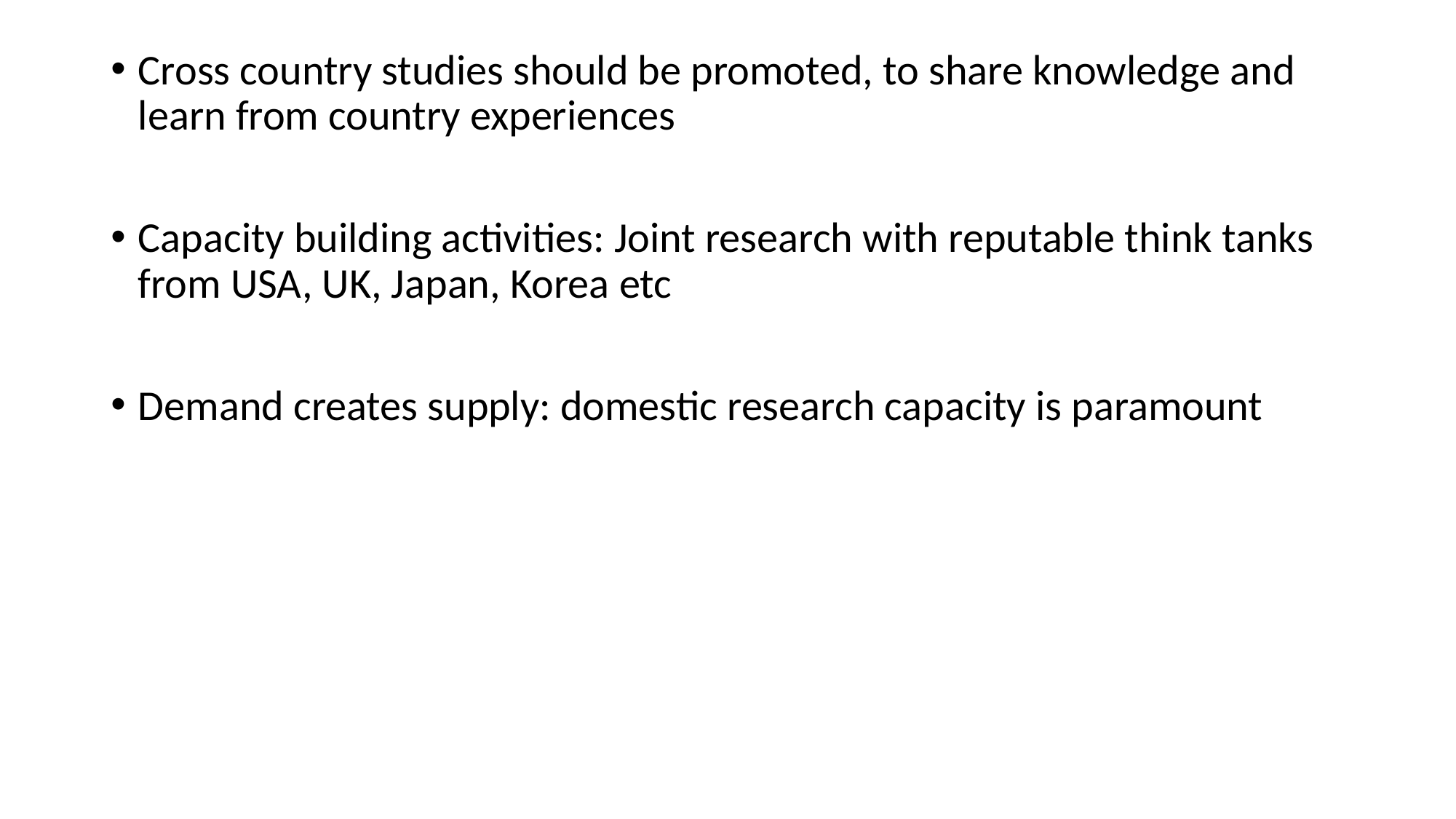

Cross country studies should be promoted, to share knowledge and learn from country experiences

Capacity building activities: Joint research with reputable think tanks from USA, UK, Japan, Korea etc

Demand creates supply: domestic research capacity is paramount